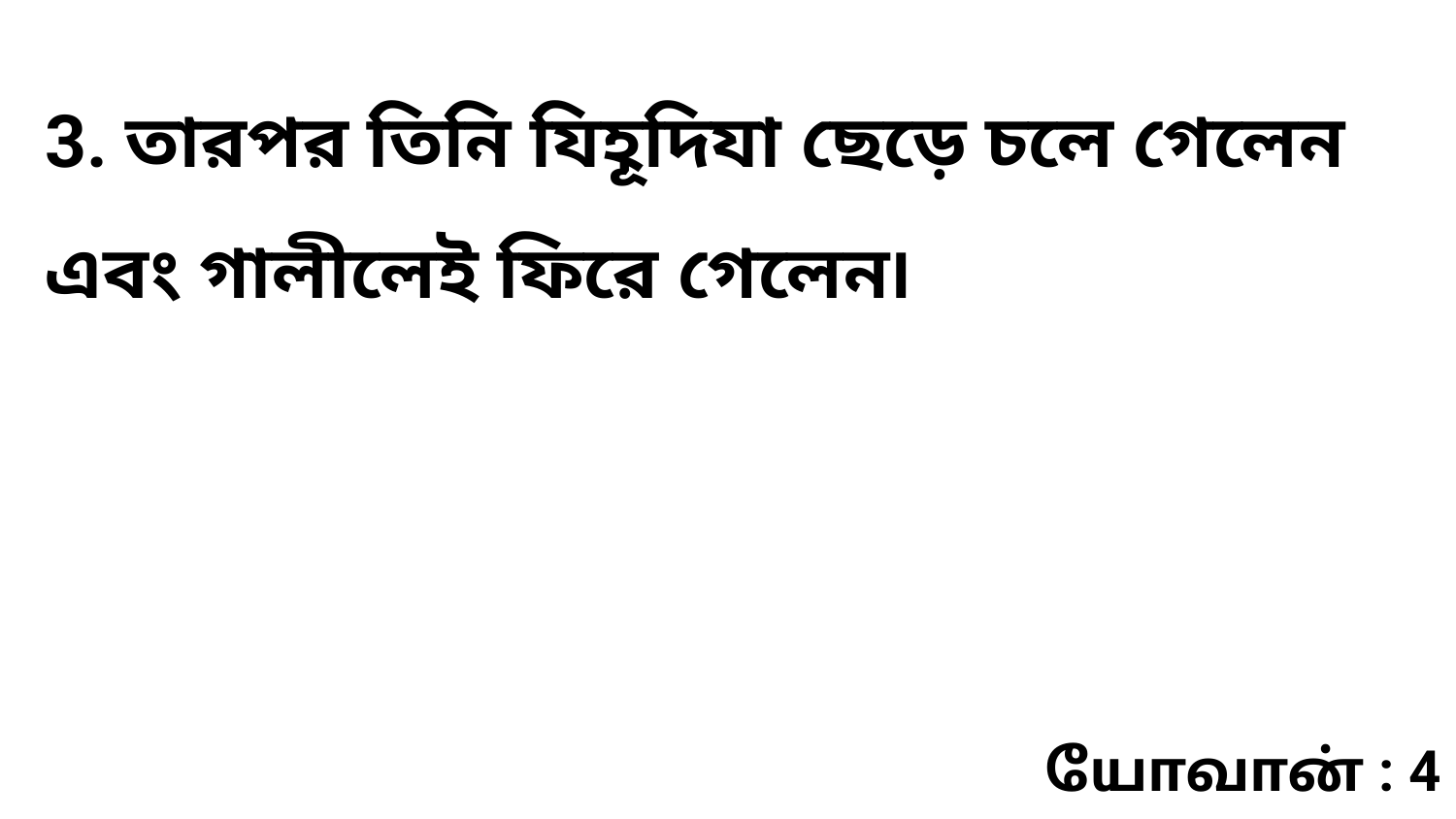

3. তারপর তিনি যিহূদিযা ছেড়ে চলে গেলেন এবং গালীলেই ফিরে গেলেন৷
யோவான் : 4